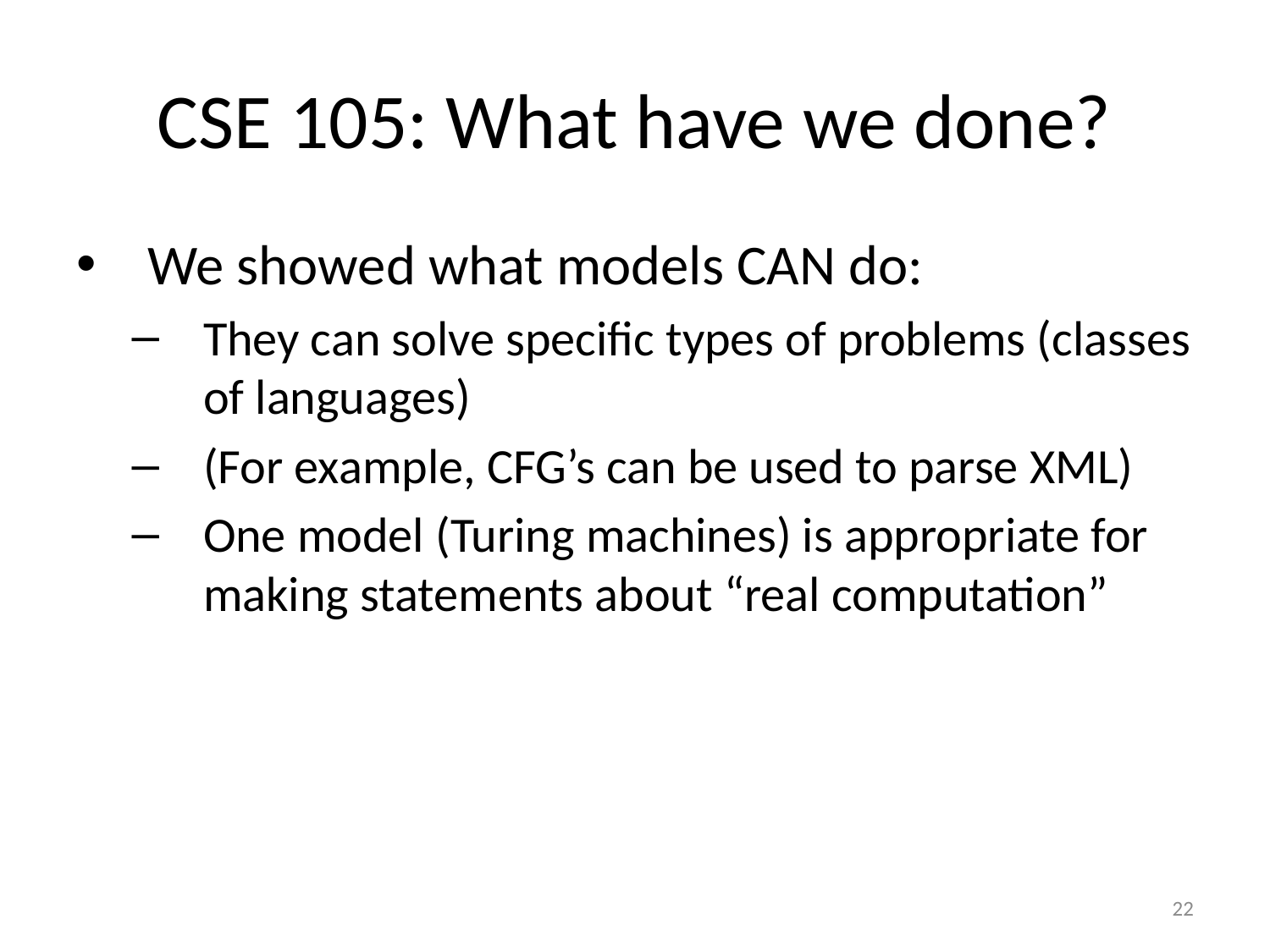

# CSE 105: What have we done?
We showed what models CAN do:
They can solve specific types of problems (classes of languages)
(For example, CFG’s can be used to parse XML)
One model (Turing machines) is appropriate for making statements about “real computation”
22